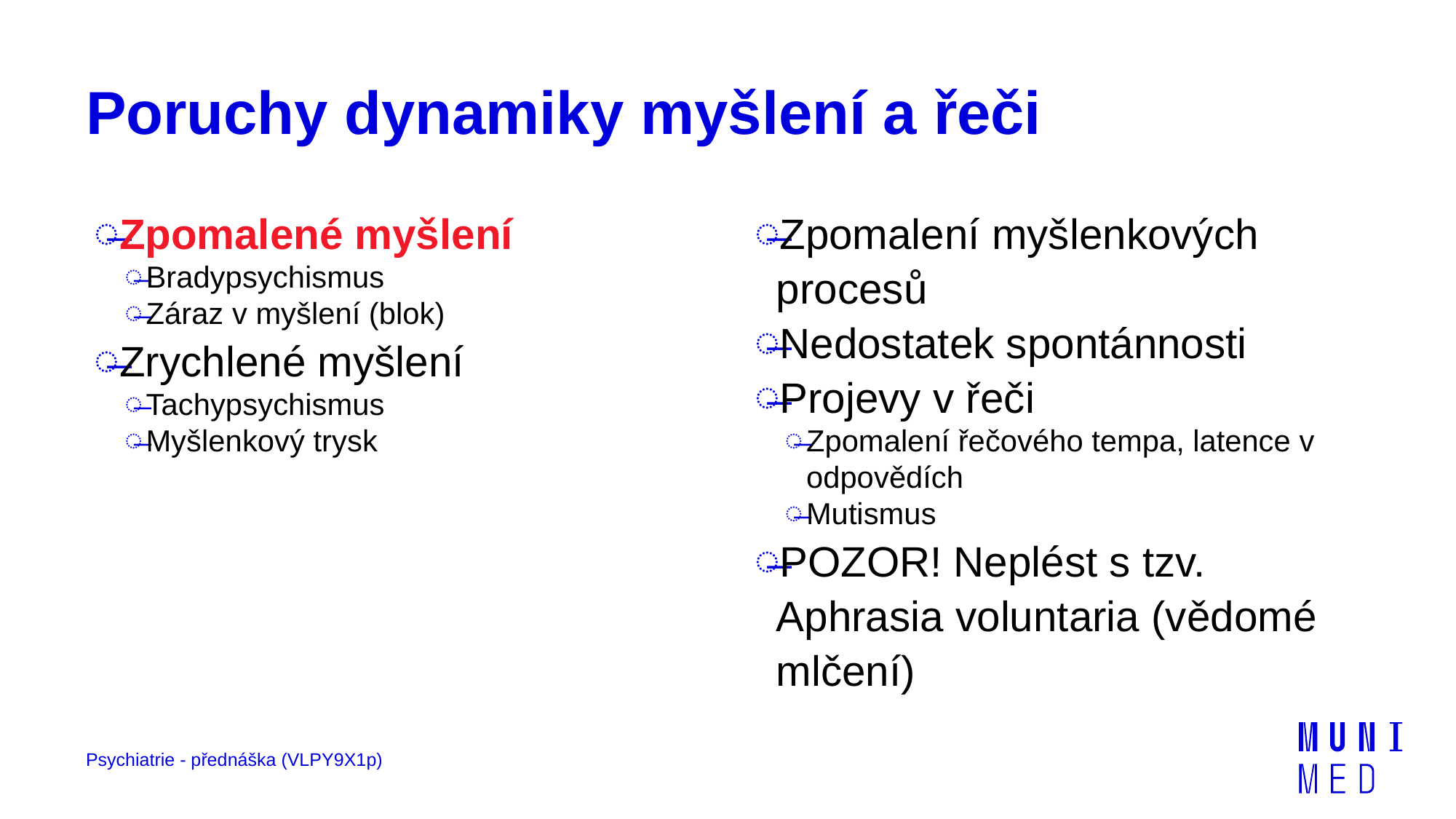

# Poruchy dynamiky myšlení a řeči
Zpomalené myšlení
Bradypsychismus
Záraz v myšlení (blok)
Zrychlené myšlení
Tachypsychismus
Myšlenkový trysk
Zpomalení myšlenkových procesů
Nedostatek spontánnosti
Projevy v řeči
Zpomalení řečového tempa, latence v odpovědích
Mutismus
POZOR! Neplést s tzv. Aphrasia voluntaria (vědomé mlčení)

Psychiatrie - přednáška (VLPY9X1p)